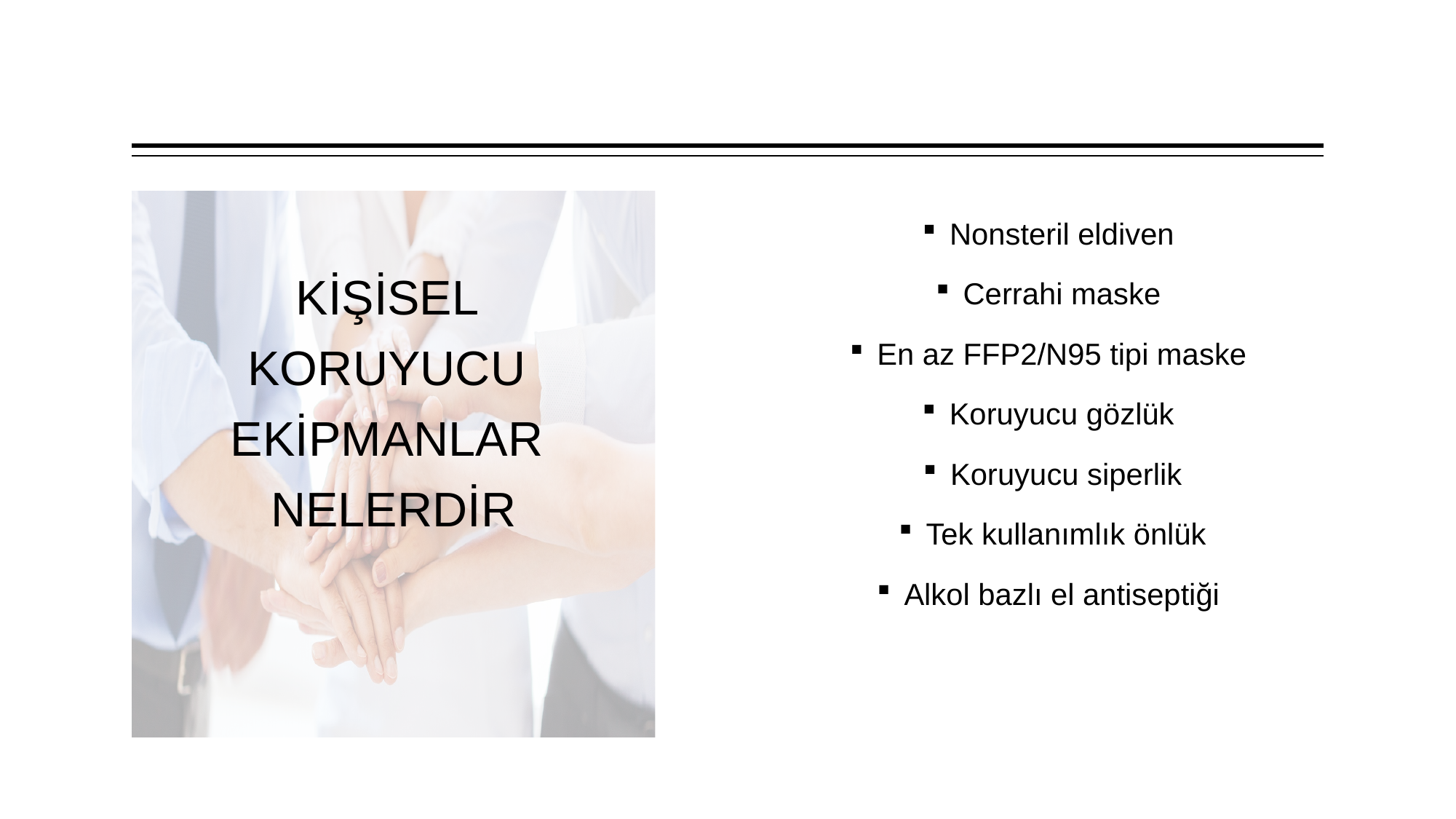

KİŞİSEL
KORUYUCU
EKİPMANLAR
NELERDİR
Nonsteril eldiven
Cerrahi maske
En az FFP2/N95 tipi maske
Koruyucu gözlük
Koruyucu siperlik
Tek kullanımlık önlük
Alkol bazlı el antiseptiği